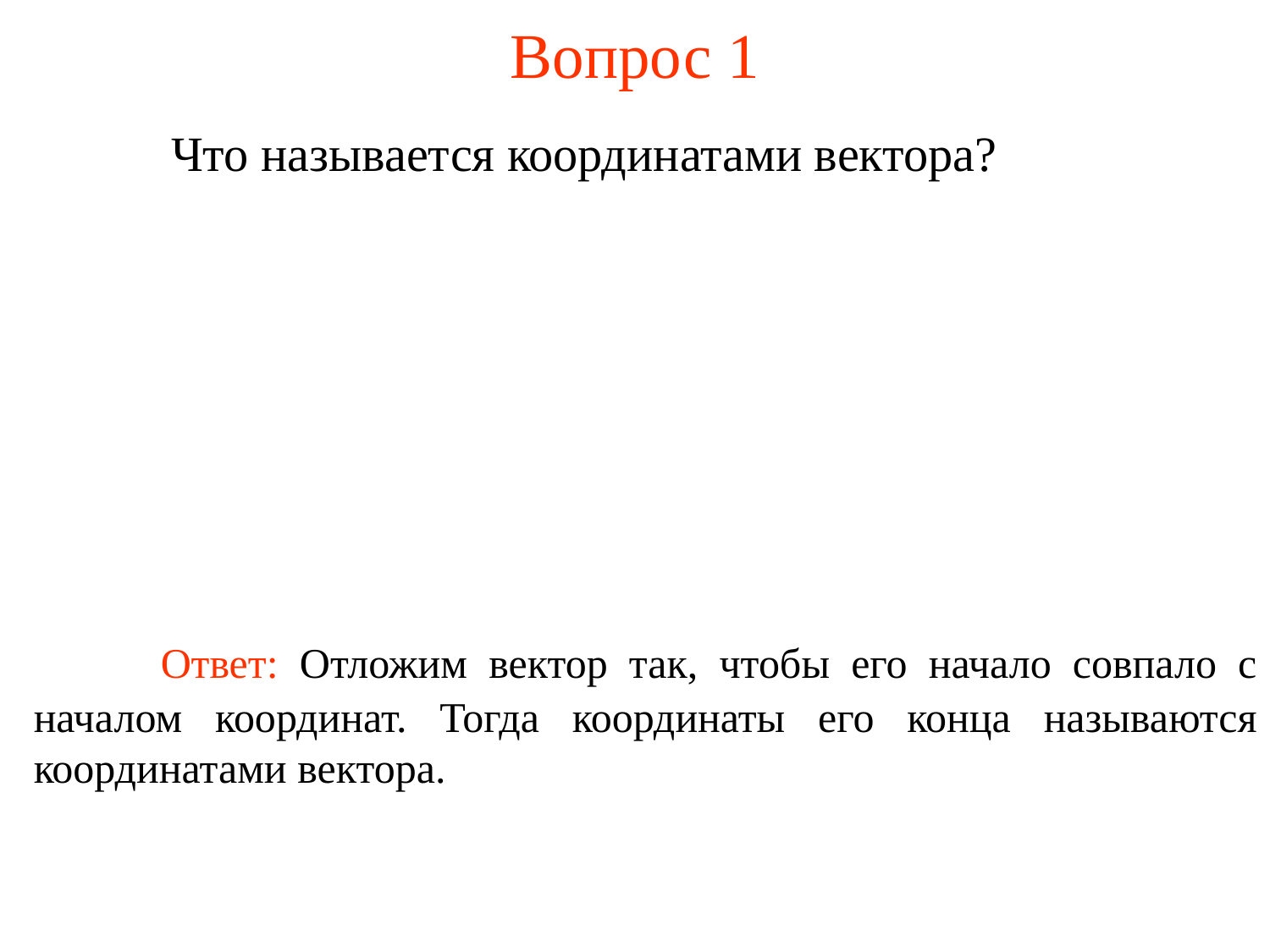

# Вопрос 1
	Что называется координатами вектора?
	Ответ: Отложим вектор так, чтобы его начало совпало с началом координат. Тогда координаты его конца называются координатами вектора.